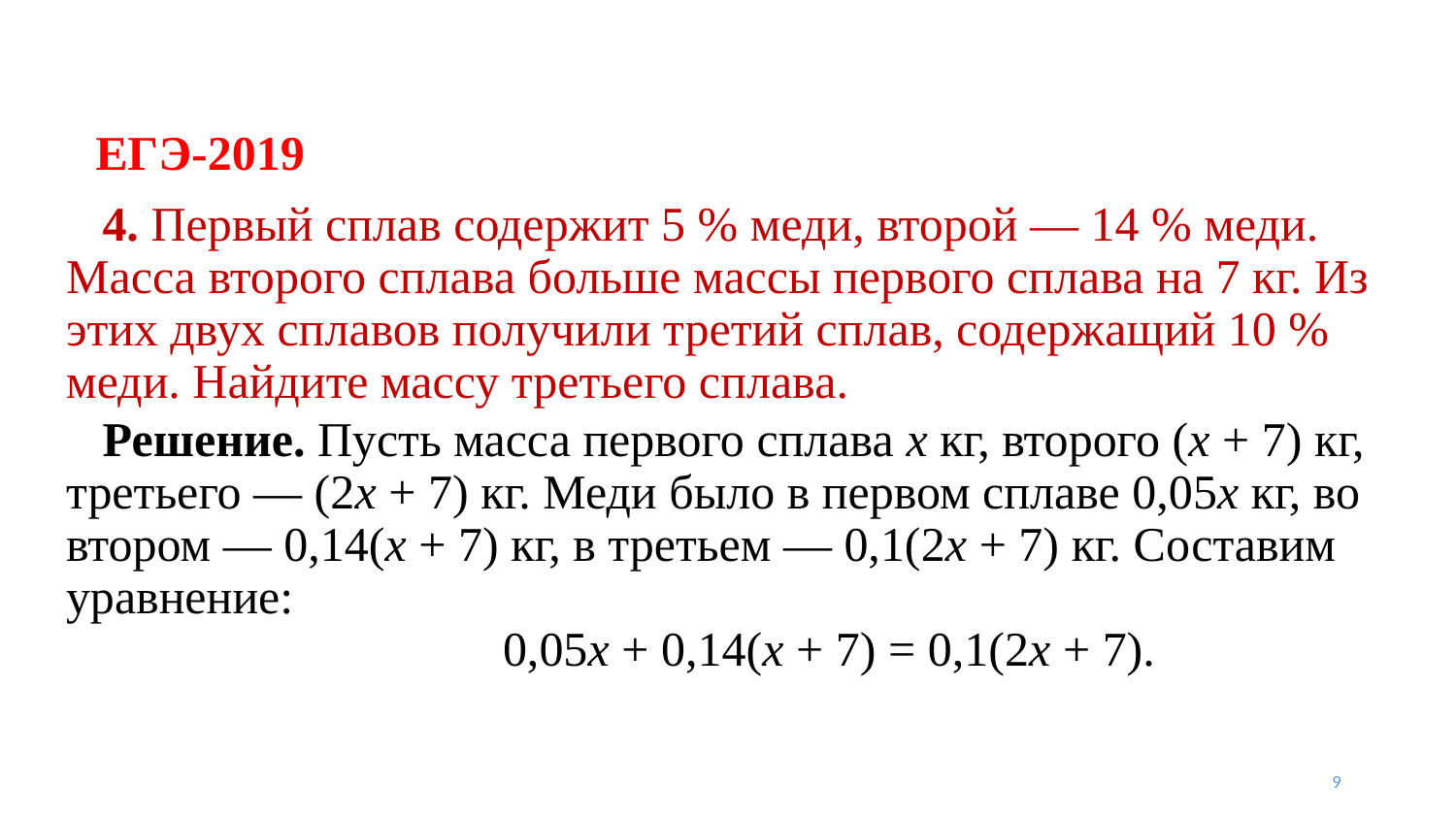

# ЕГЭ-2019
   4. Первый сплав содержит 5 % меди, второй — 14 % меди. Масса второго сплава больше массы первого сплава на 7 кг. Из этих двух сплавов получили третий сплав, содержащий 10 % меди. Найдите массу третьего сплава.
   Решение. Пусть масса первого сплава x кг, второго (x + 7) кг, третьего — (2x + 7) кг. Меди было в первом сплаве 0,05x кг, во втором — 0,14(x + 7) кг, в третьем — 0,1(2x + 7) кг. Составим уравнение:
			0,05x + 0,14(x + 7) = 0,1(2x + 7).
9